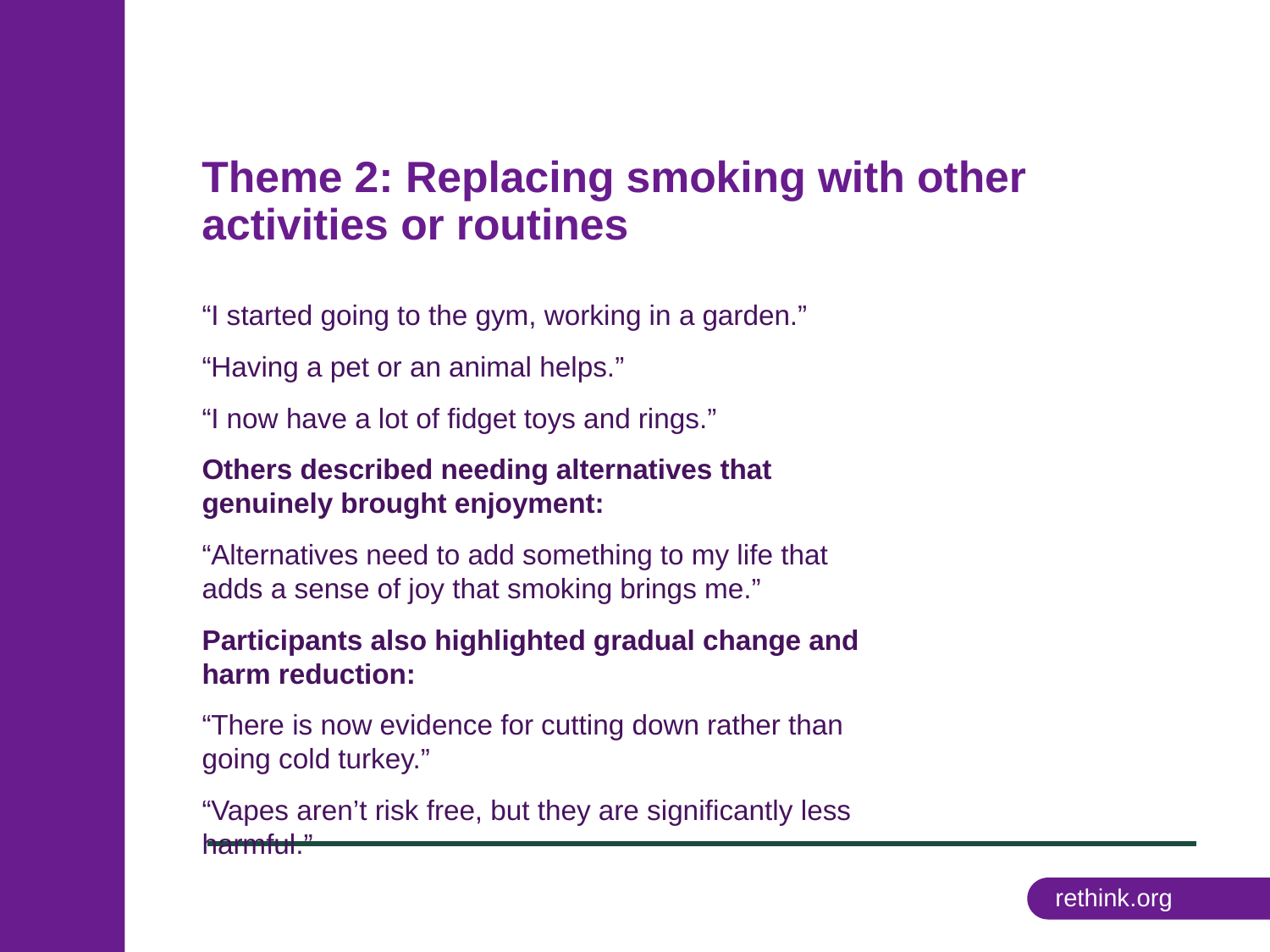

# Theme 2: Replacing smoking with other activities or routines
“I started going to the gym, working in a garden.”
“Having a pet or an animal helps.”
“I now have a lot of fidget toys and rings.”
Others described needing alternatives that genuinely brought enjoyment:
“Alternatives need to add something to my life that adds a sense of joy that smoking brings me.”
Participants also highlighted gradual change and harm reduction:
“There is now evidence for cutting down rather than going cold turkey.”
“Vapes aren’t risk free, but they are significantly less harmful.”